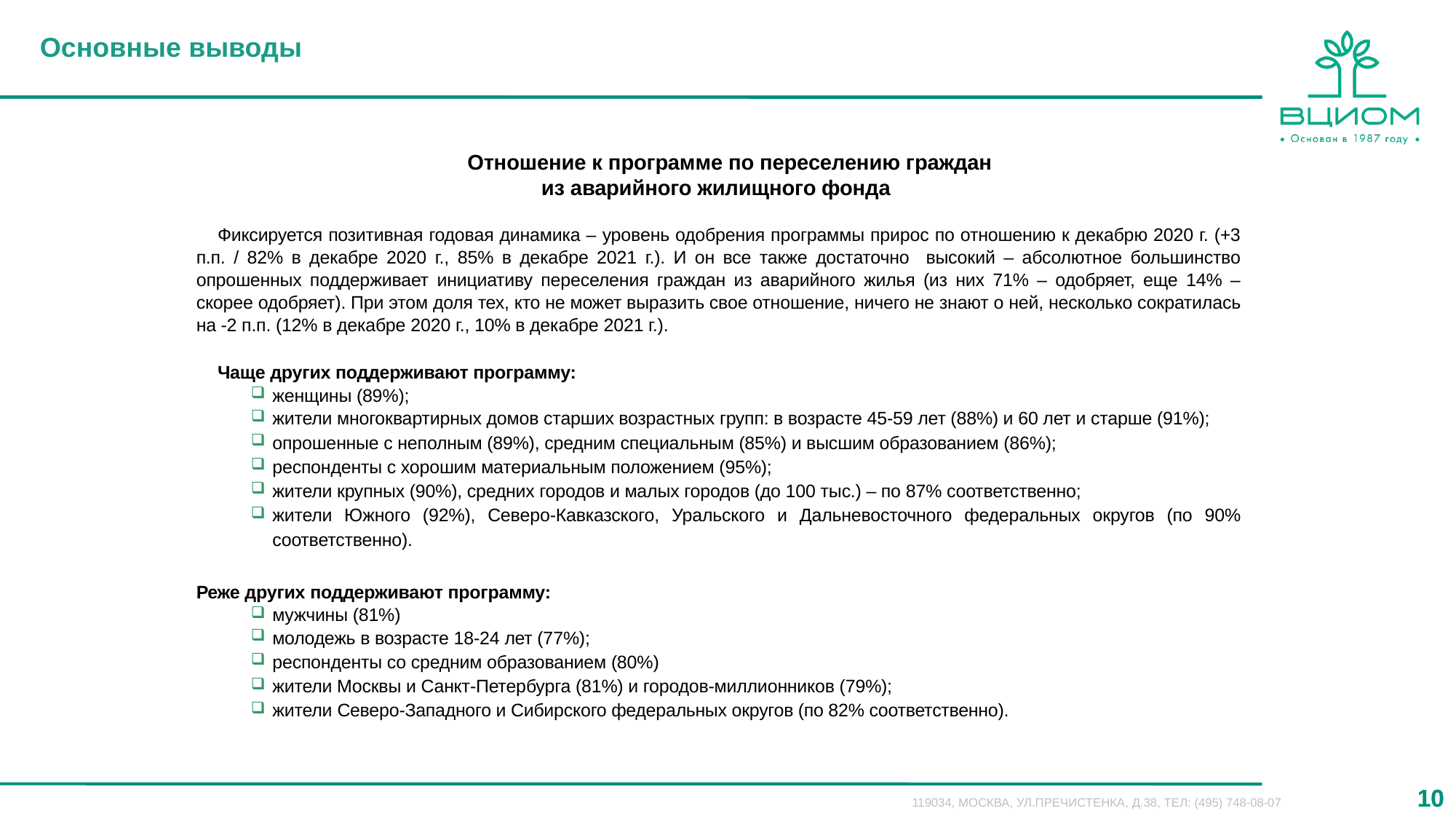

Основные выводы
Отношение к программе по переселению граждан из аварийного жилищного фонда
Фиксируется позитивная годовая динамика – уровень одобрения программы прирос по отношению к декабрю 2020 г. (+3 п.п. / 82% в декабре 2020 г., 85% в декабре 2021 г.). И он все также достаточно  высокий – абсолютное большинство опрошенных поддерживает инициативу переселения граждан из аварийного жилья (из них 71% – одобряет, еще 14% – скорее одобряет). При этом доля тех, кто не может выразить свое отношение, ничего не знают о ней, несколько сократилась на -2 п.п. (12% в декабре 2020 г., 10% в декабре 2021 г.).

Чаще других поддерживают программу:
женщины (89%);
жители многоквартирных домов старших возрастных групп: в возрасте 45-59 лет (88%) и 60 лет и старше (91%);
опрошенные с неполным (89%), средним специальным (85%) и высшим образованием (86%);
респонденты с хорошим материальным положением (95%);
жители крупных (90%), средних городов и малых городов (до 100 тыс.) – по 87% соответственно;
жители Южного (92%), Северо-Кавказского, Уральского и Дальневосточного федеральных округов (по 90% соответственно).

Реже других поддерживают программу:
мужчины (81%)
молодежь в возрасте 18-24 лет (77%);
респонденты со средним образованием (80%)
жители Москвы и Санкт-Петербурга (81%) и городов-миллионников (79%);
жители Северо-Западного и Сибирского федеральных округов (по 82% соответственно).